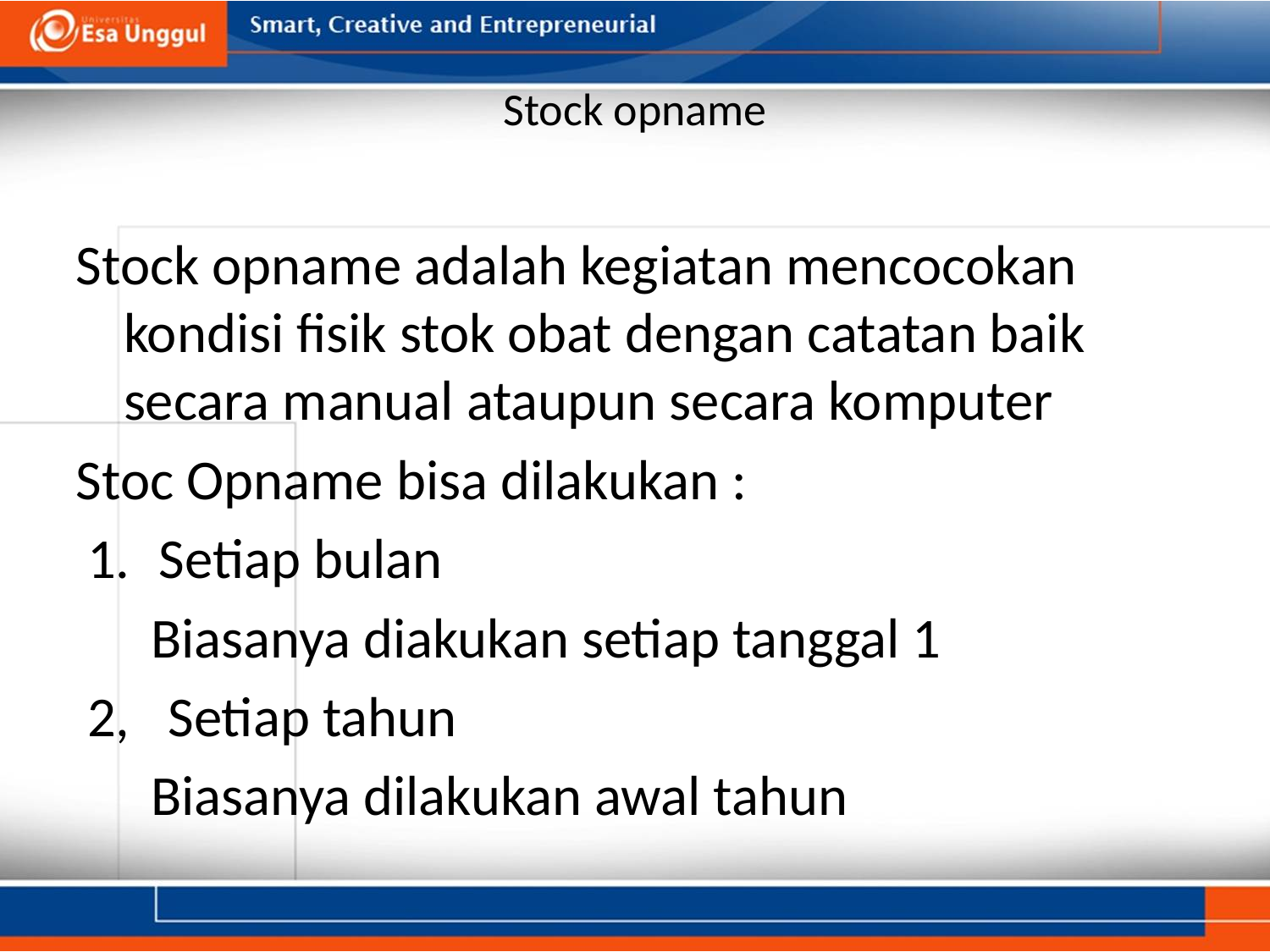

# Stock opname
Stock opname adalah kegiatan mencocokan kondisi fisik stok obat dengan catatan baik secara manual ataupun secara komputer
Stoc Opname bisa dilakukan :
Setiap bulan
     Biasanya diakukan setiap tanggal 1
2,   Setiap tahun
     Biasanya dilakukan awal tahun